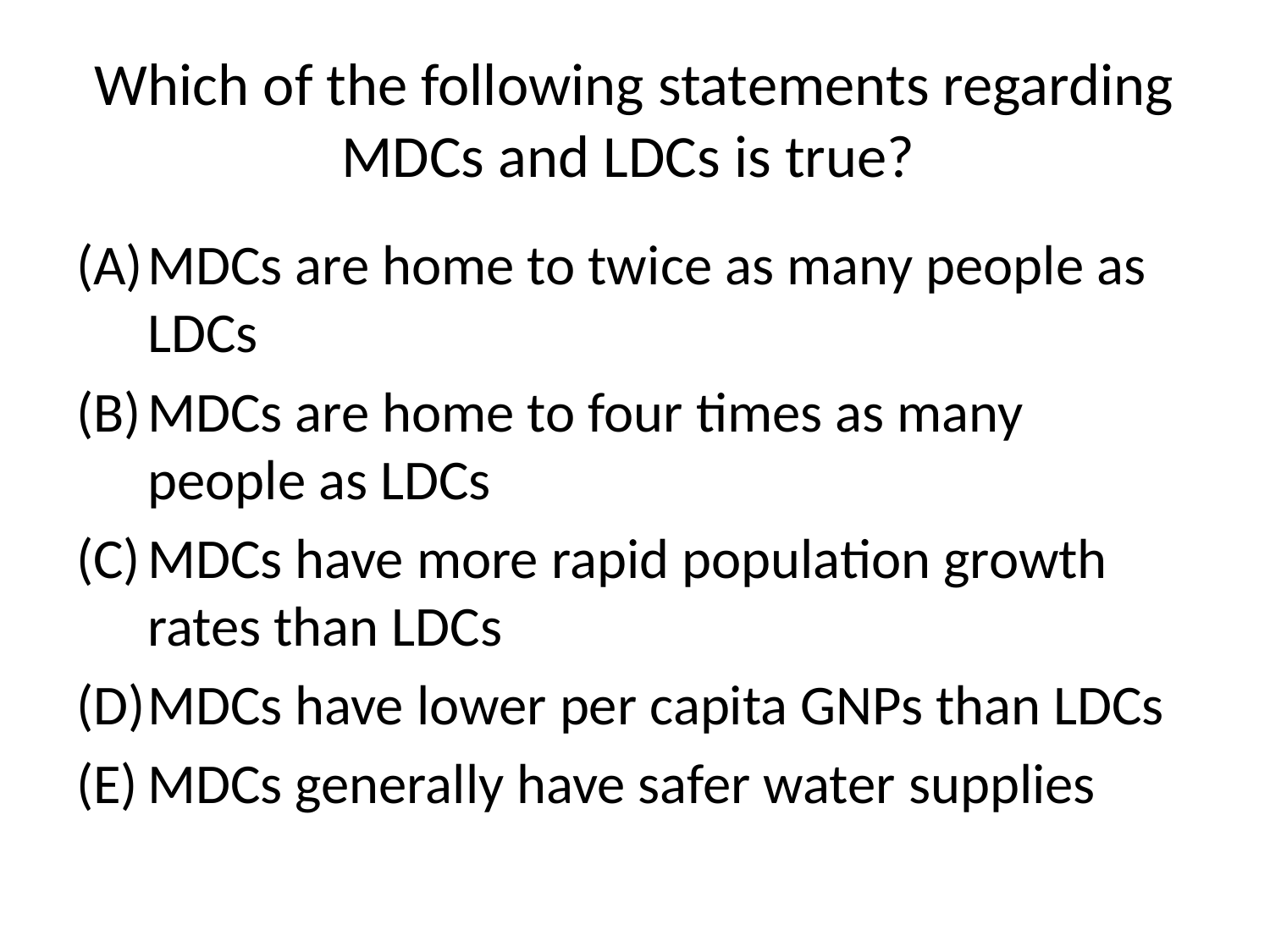

# Which of the following statements regarding MDCs and LDCs is true?
MDCs are home to twice as many people as LDCs
MDCs are home to four times as many people as LDCs
MDCs have more rapid population growth rates than LDCs
MDCs have lower per capita GNPs than LDCs
MDCs generally have safer water supplies